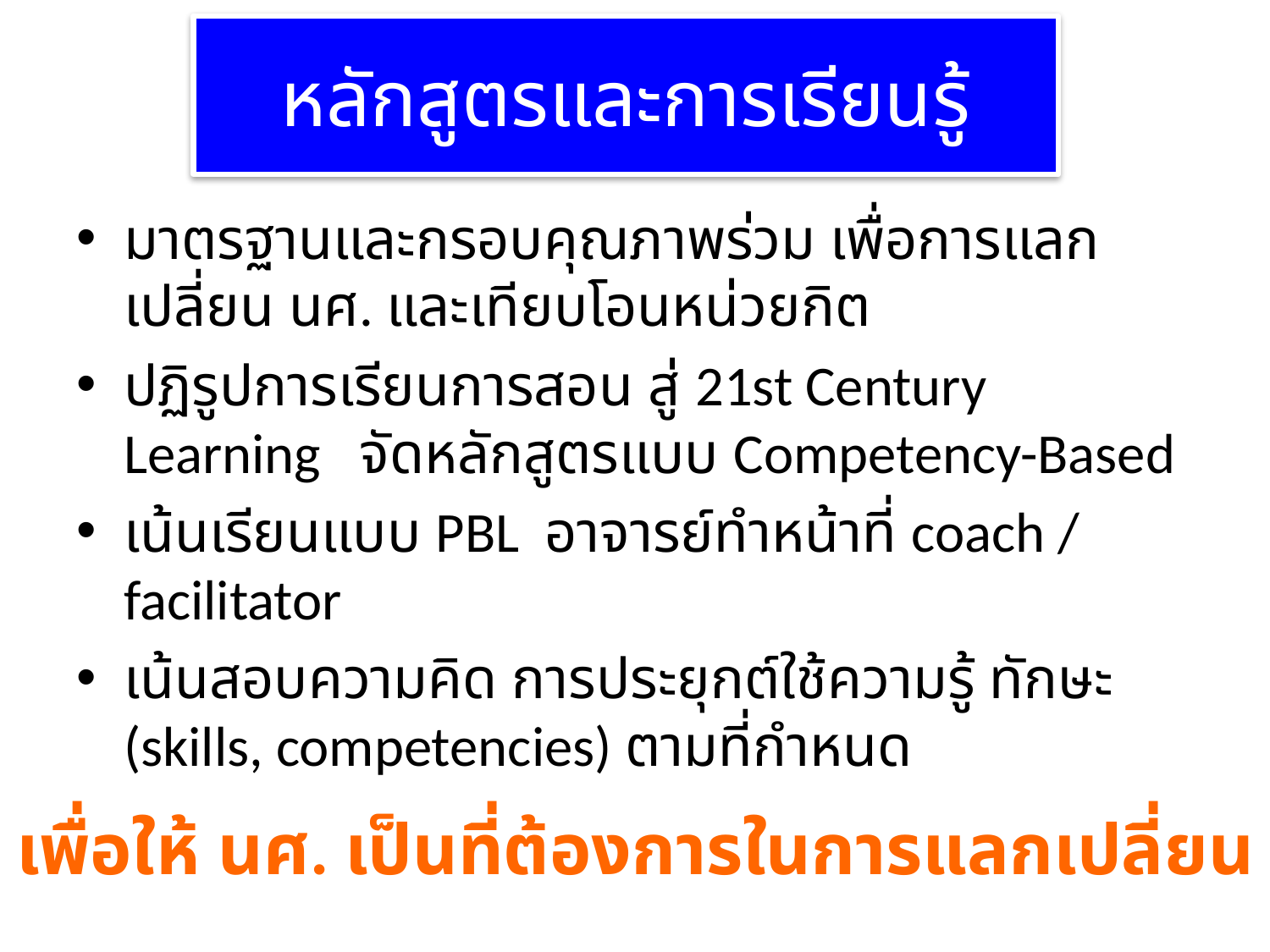

# หลักสูตรและการเรียนรู้
มาตรฐานและกรอบคุณภาพร่วม เพื่อการแลกเปลี่ยน นศ. และเทียบโอนหน่วยกิต
ปฏิรูปการเรียนการสอน สู่ 21st Century Learning   จัดหลักสูตรแบบ Competency-Based
เน้นเรียนแบบ PBL  อาจารย์ทำหน้าที่ coach / facilitator
เน้นสอบความคิด การประยุกต์ใช้ความรู้ ทักษะ (skills, competencies) ตามที่กำหนด
เพื่อให้ นศ. เป็นที่ต้องการในการแลกเปลี่ยน